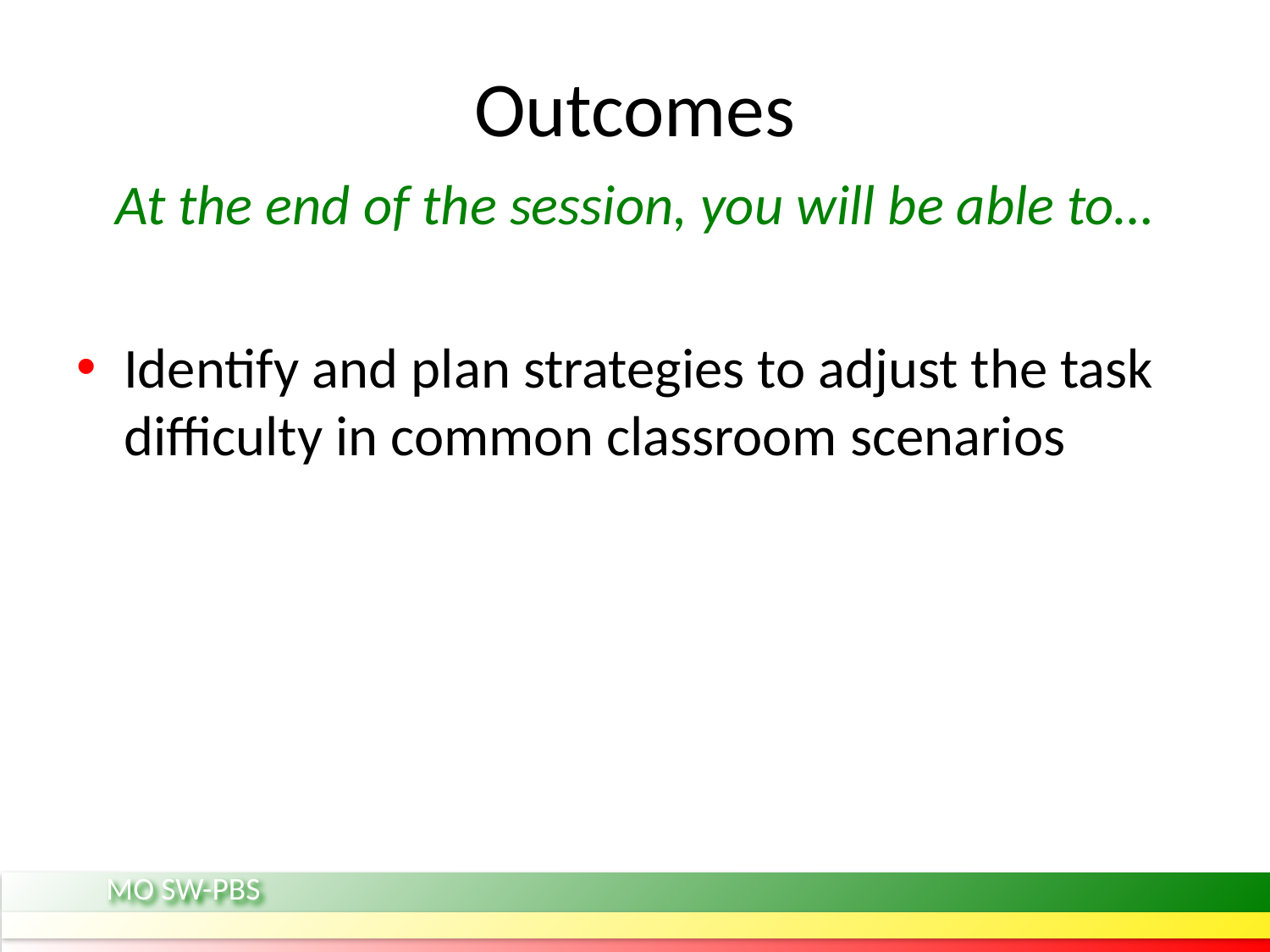

# Outcomes
At the end of the session, you will be able to…

Identify and plan strategies to adjust the task difficulty in common classroom scenarios